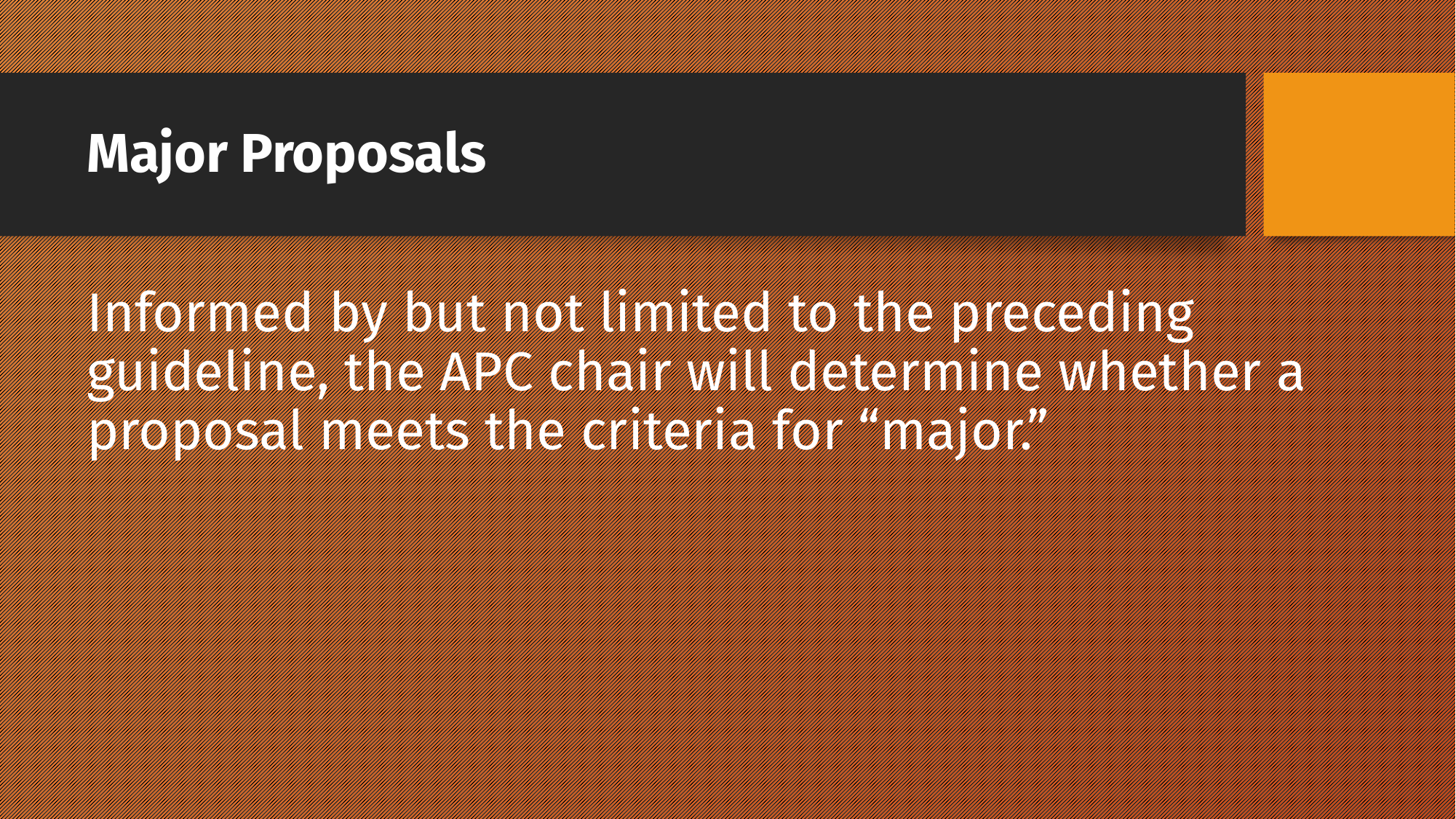

# Major Proposals
Informed by but not limited to the preceding guideline, the APC chair will determine whether a proposal meets the criteria for “major.”